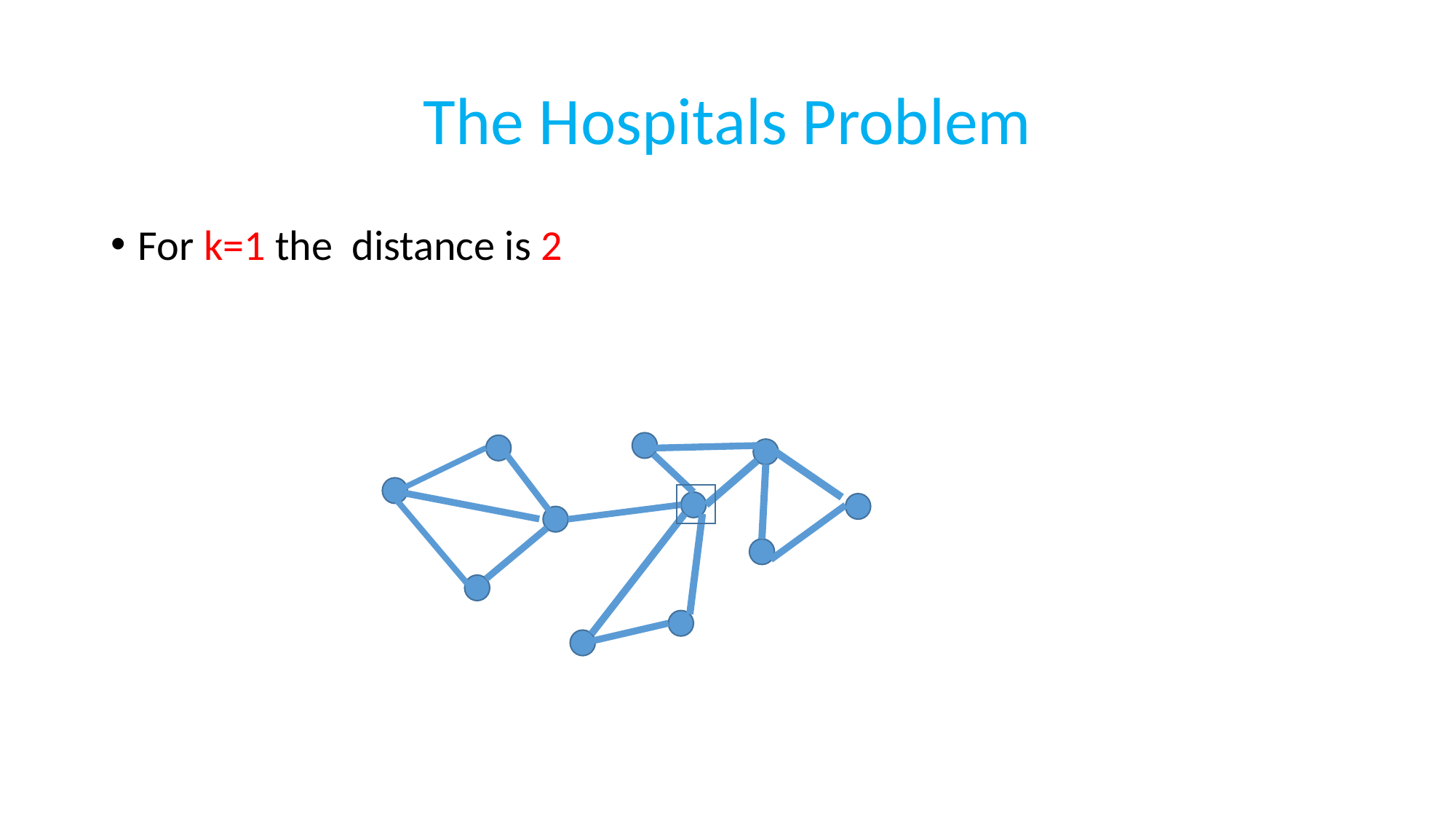

# The Hospitals Problem
For k=1 the  distance is 2